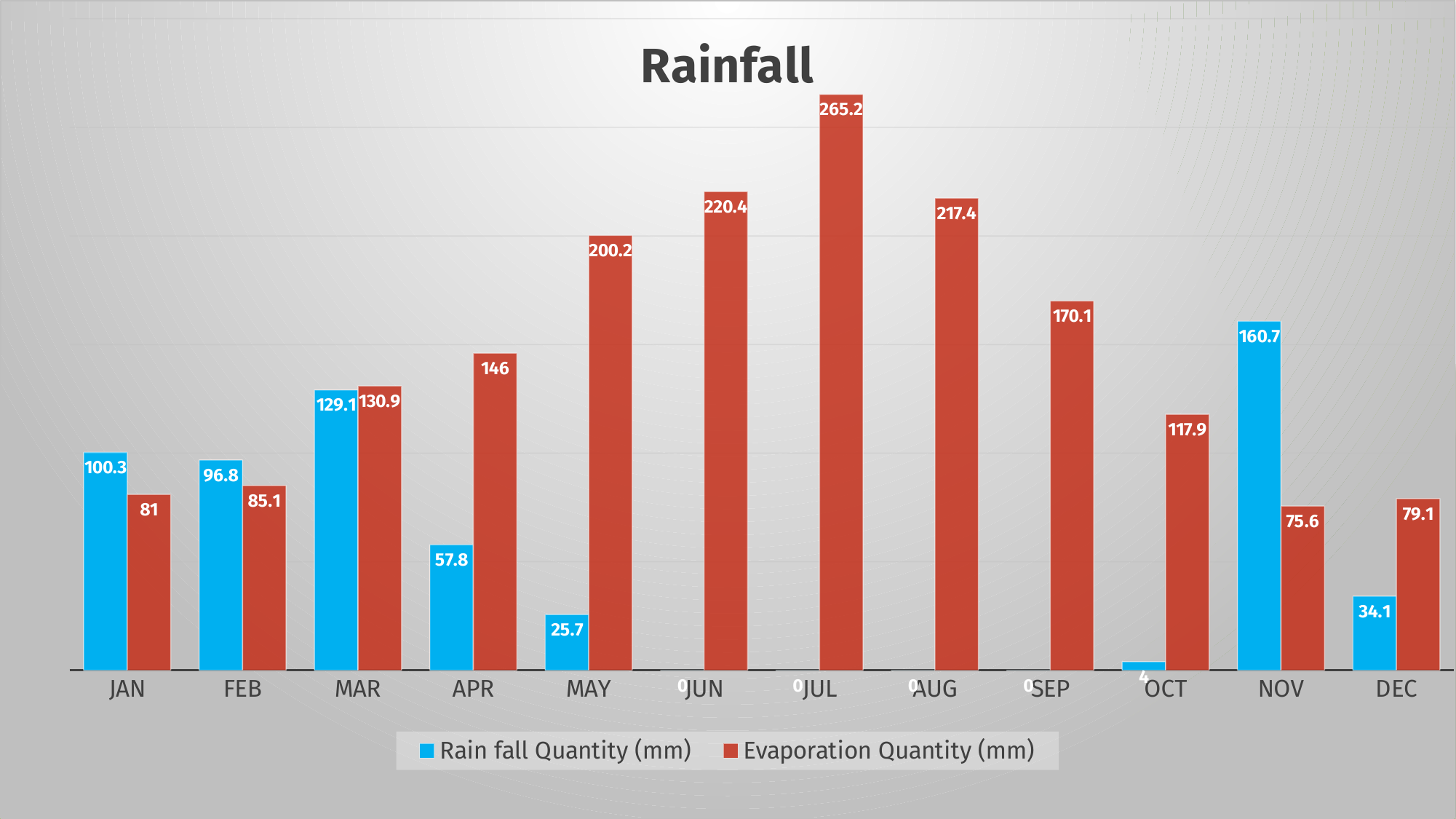

### Chart: Rainfall

| Category | Rain fall Quantity (mm) | Evaporation Quantity (mm) |
|---|---|---|
| JAN | 100.3 | 81.0 |
| FEB | 96.8 | 85.1 |
| MAR | 129.1 | 130.9 |
| APR | 57.8 | 146.0 |
| MAY | 25.7 | 200.2 |
| JUN | 0.0 | 220.4 |
| JUL | 0.0 | 265.2 |
| AUG | 0.0 | 217.4 |
| SEP | 0.0 | 170.1 |
| OCT | 4.0 | 117.9 |
| NOV | 160.7 | 75.6 |
| DEC | 34.1 | 79.1 |